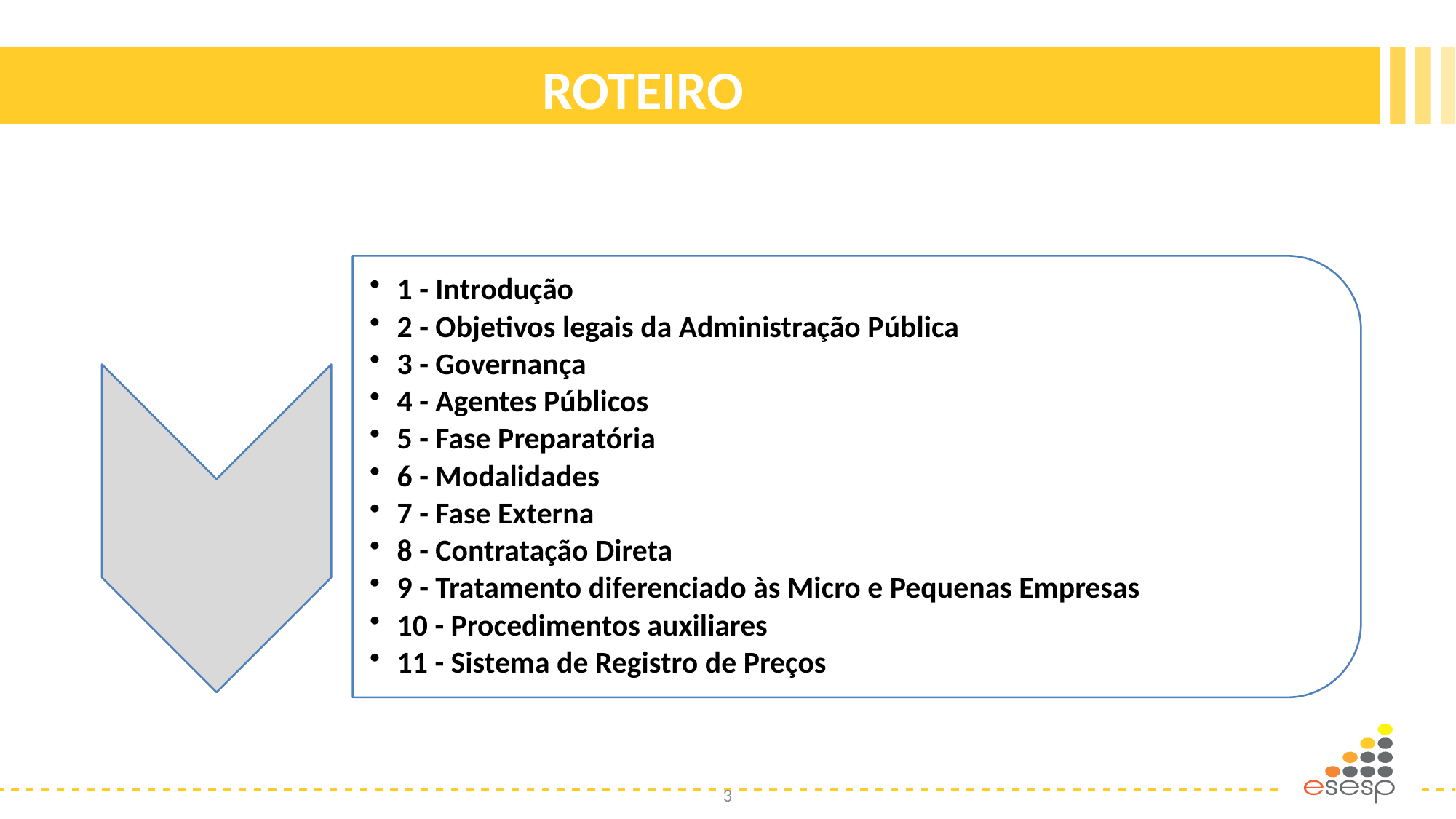

# ROTEIRO

1 - Introdução
2 - Objetivos legais da Administração Pública
3 - Governança
4 - Agentes Públicos
5 - Fase Preparatória
6 - Modalidades
7 - Fase Externa
8 - Contratação Direta
9 - Tratamento diferenciado às Micro e Pequenas Empresas
10 - Procedimentos auxiliares
11 - Sistema de Registro de Preços
3